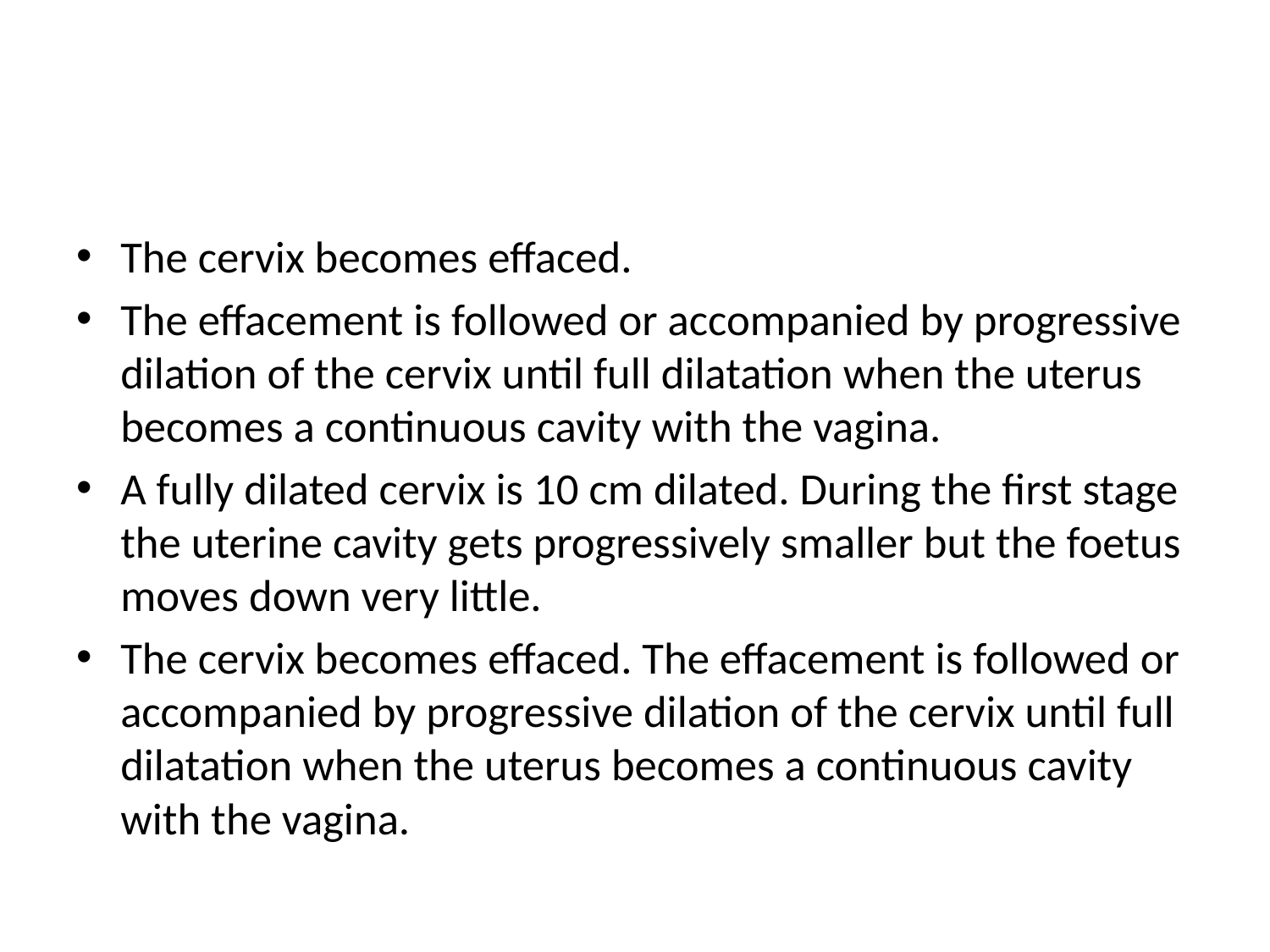

#
The cervix becomes effaced.
The effacement is followed or accompanied by progressive dilation of the cervix until full dilatation when the uterus becomes a continuous cavity with the vagina.
A fully dilated cervix is 10 cm dilated. During the first stage the uterine cavity gets progressively smaller but the foetus moves down very little.
The cervix becomes effaced. The effacement is followed or accompanied by progressive dilation of the cervix until full dilatation when the uterus becomes a continuous cavity with the vagina.